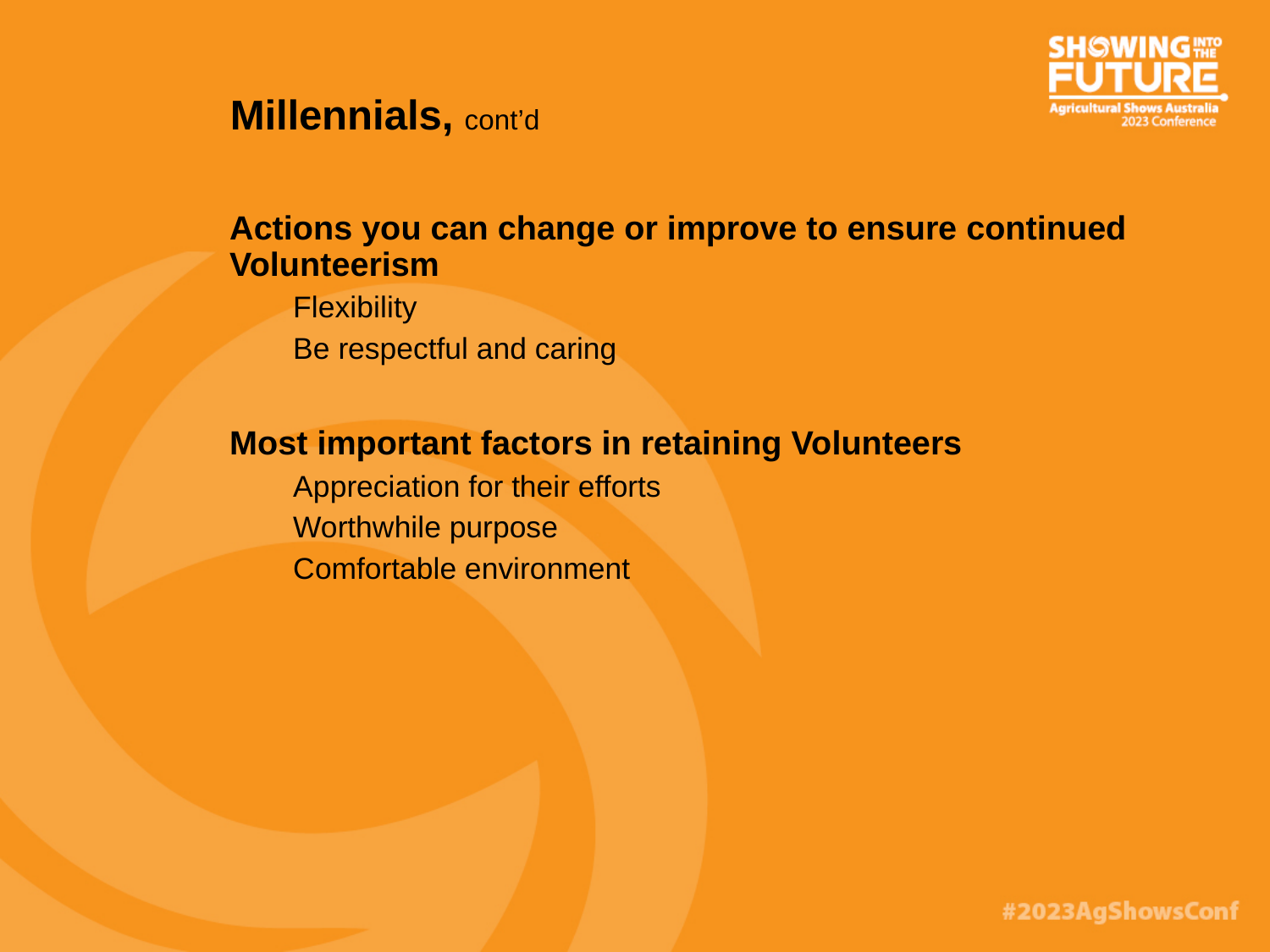

Millennials, cont’d
Actions you can change or improve to ensure continued Volunteerism
Flexibility
Be respectful and caring

Most important factors in retaining Volunteers
Appreciation for their efforts
Worthwhile purpose
Comfortable environment